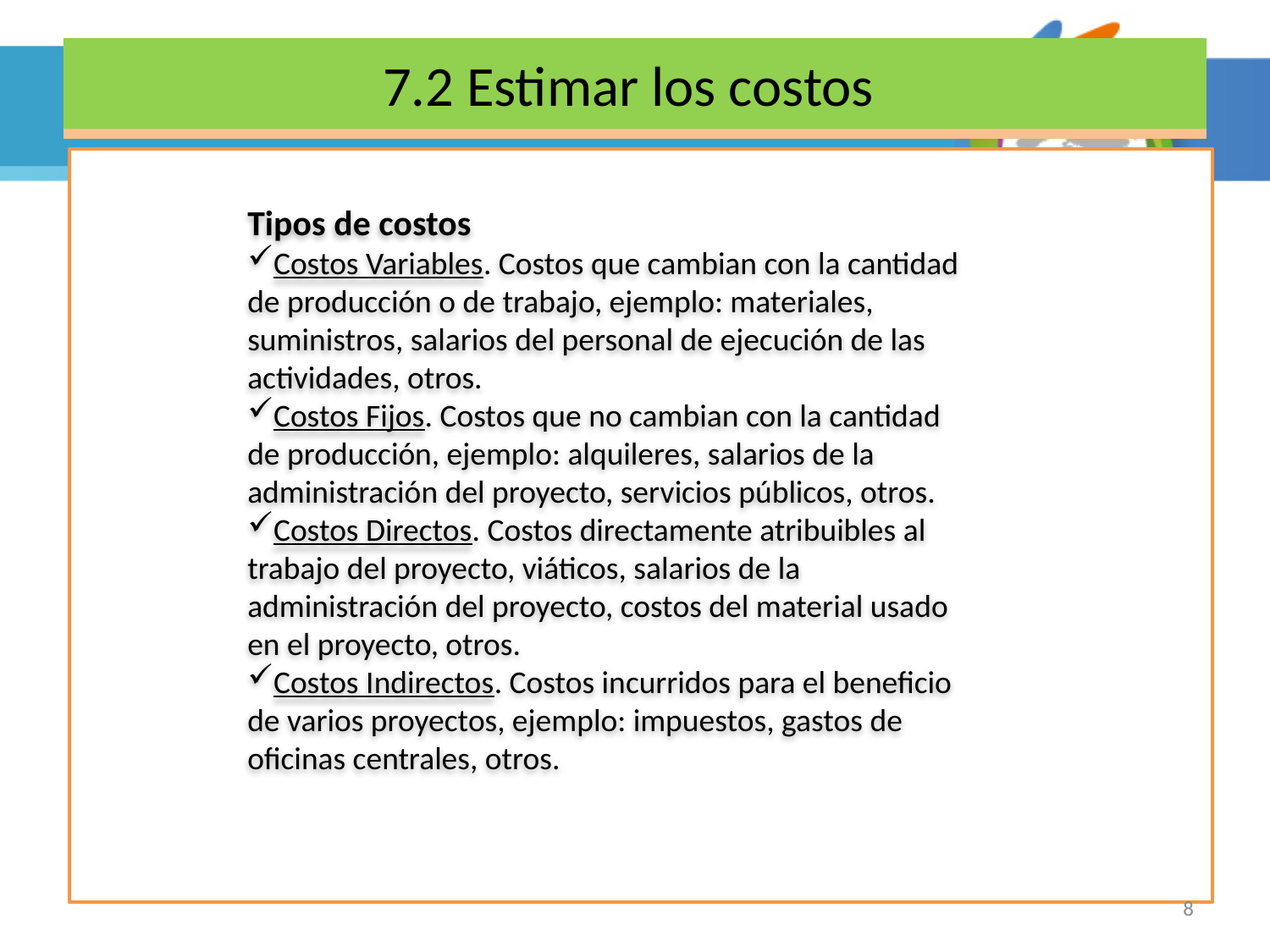

# 6.1 Definir las actividades
7.2 Estimar los costos

Tipos de costos
Costos Variables. Costos que cambian con la cantidad de producción o de trabajo, ejemplo: materiales, suministros, salarios del personal de ejecución de las actividades, otros.
Costos Fijos. Costos que no cambian con la cantidad de producción, ejemplo: alquileres, salarios de la administración del proyecto, servicios públicos, otros.
Costos Directos. Costos directamente atribuibles al trabajo del proyecto, viáticos, salarios de la administración del proyecto, costos del material usado en el proyecto, otros.
Costos Indirectos. Costos incurridos para el beneficio de varios proyectos, ejemplo: impuestos, gastos de oficinas centrales, otros.
8